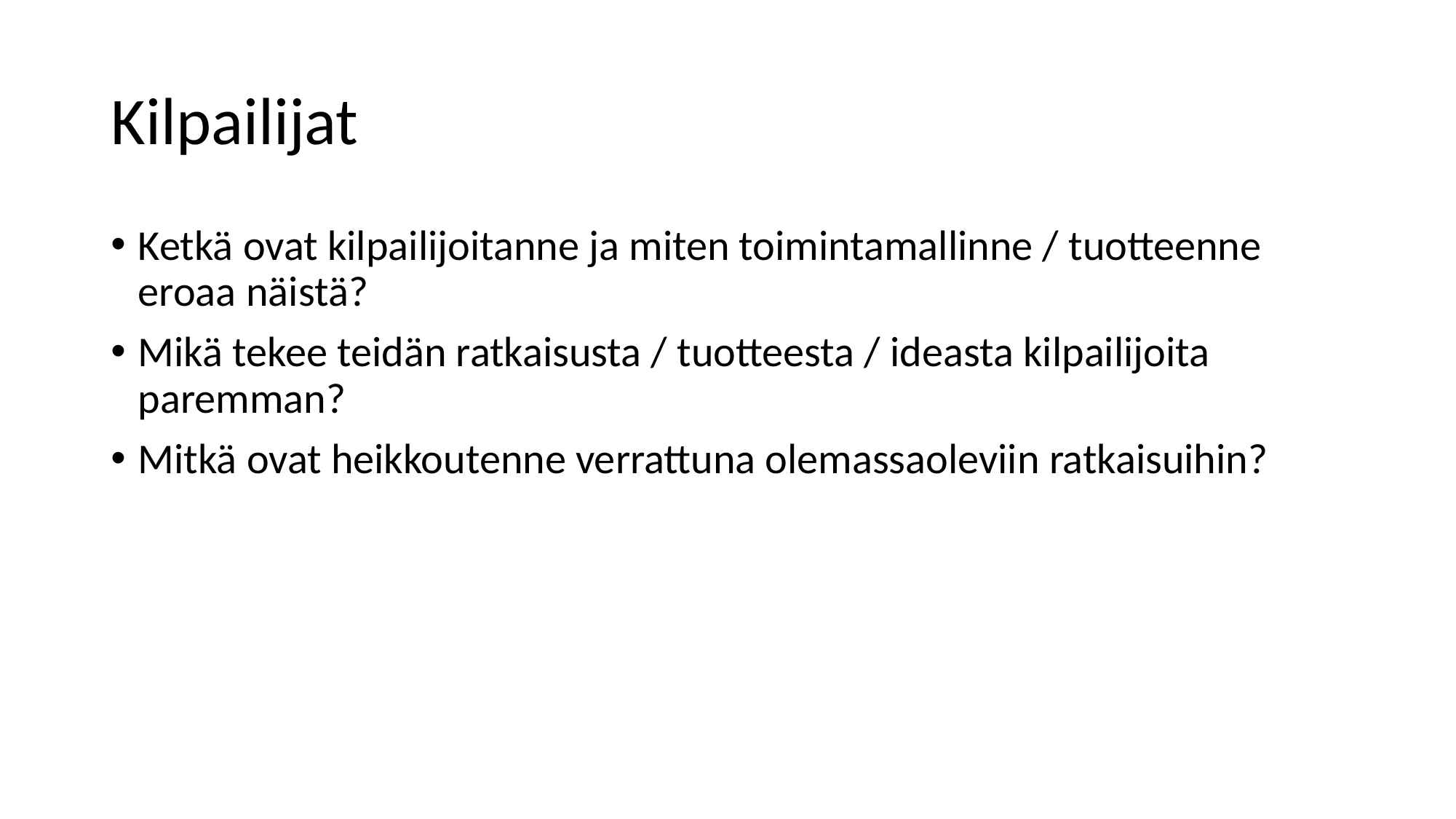

# Kilpailijat
Ketkä ovat kilpailijoitanne ja miten toimintamallinne / tuotteenne eroaa näistä?
Mikä tekee teidän ratkaisusta / tuotteesta / ideasta kilpailijoita paremman?
Mitkä ovat heikkoutenne verrattuna olemassaoleviin ratkaisuihin?